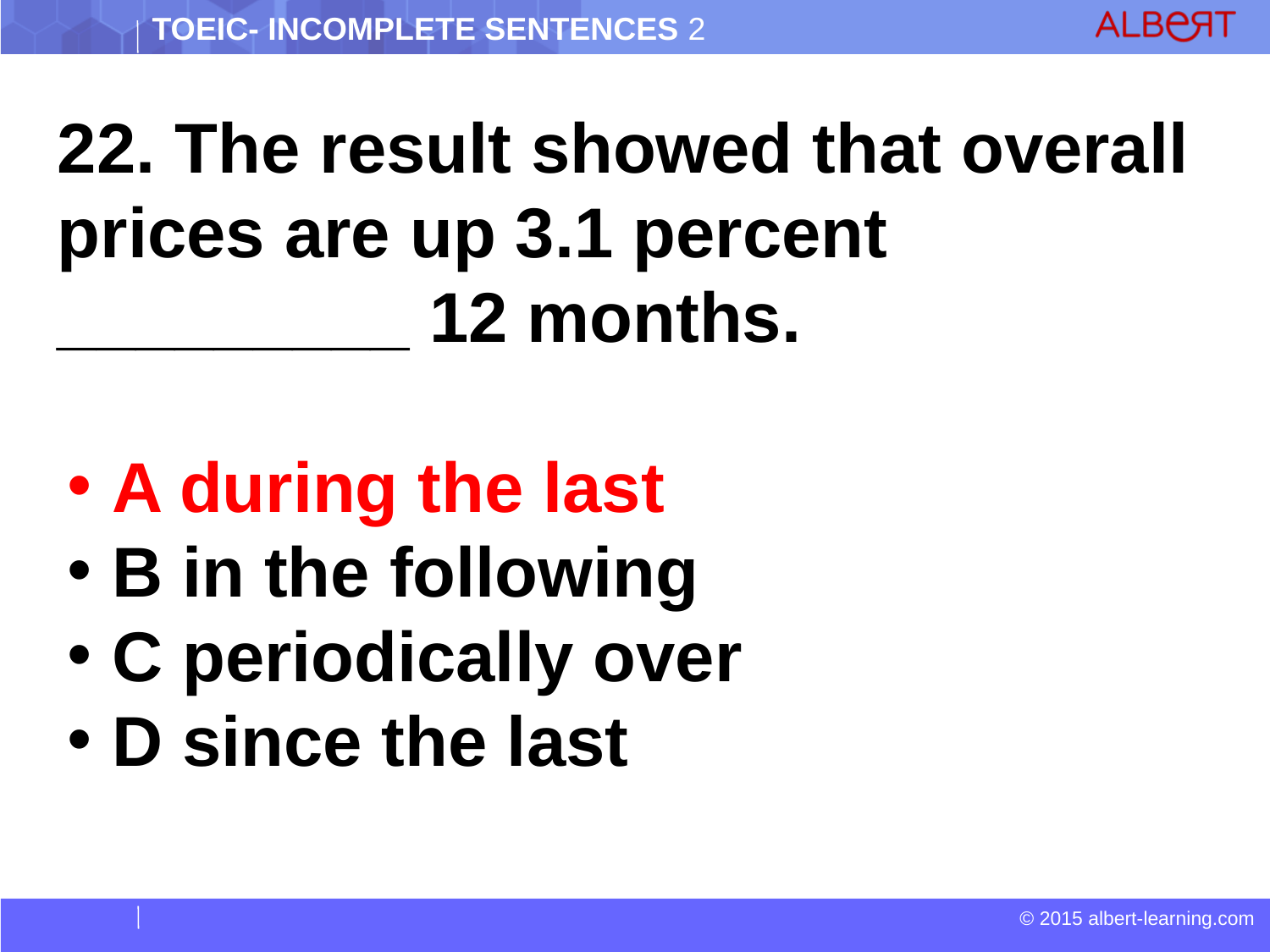

22. The result showed that overall prices are up 3.1 percent _________ 12 months.
 A during the last
 B in the following
 C periodically over
 D since the last